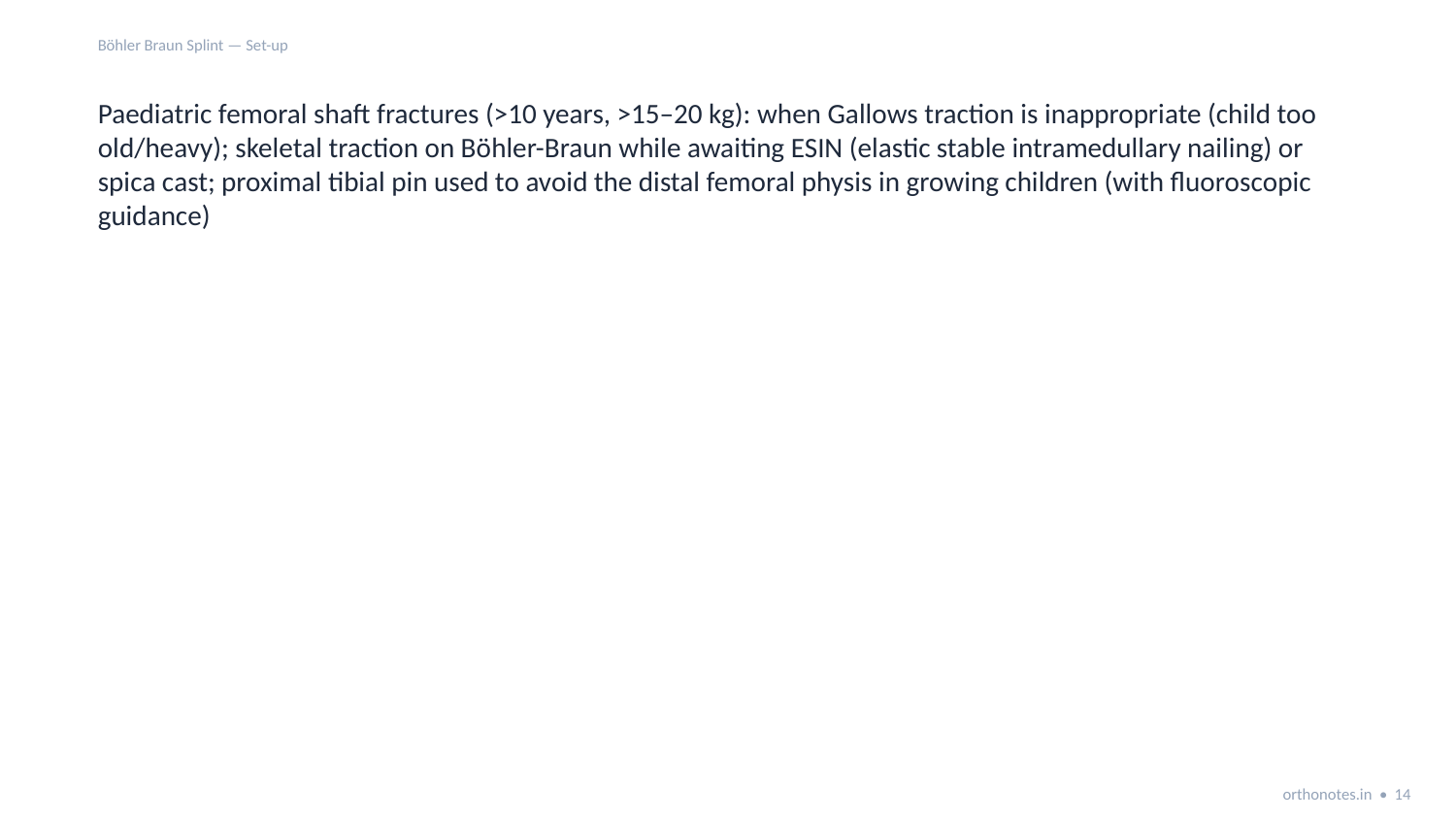

Böhler Braun Splint — Set-up
Paediatric femoral shaft fractures (>10 years, >15–20 kg): when Gallows traction is inappropriate (child too old/heavy); skeletal traction on Böhler-Braun while awaiting ESIN (elastic stable intramedullary nailing) or spica cast; proximal tibial pin used to avoid the distal femoral physis in growing children (with fluoroscopic guidance)
orthonotes.in  •  14